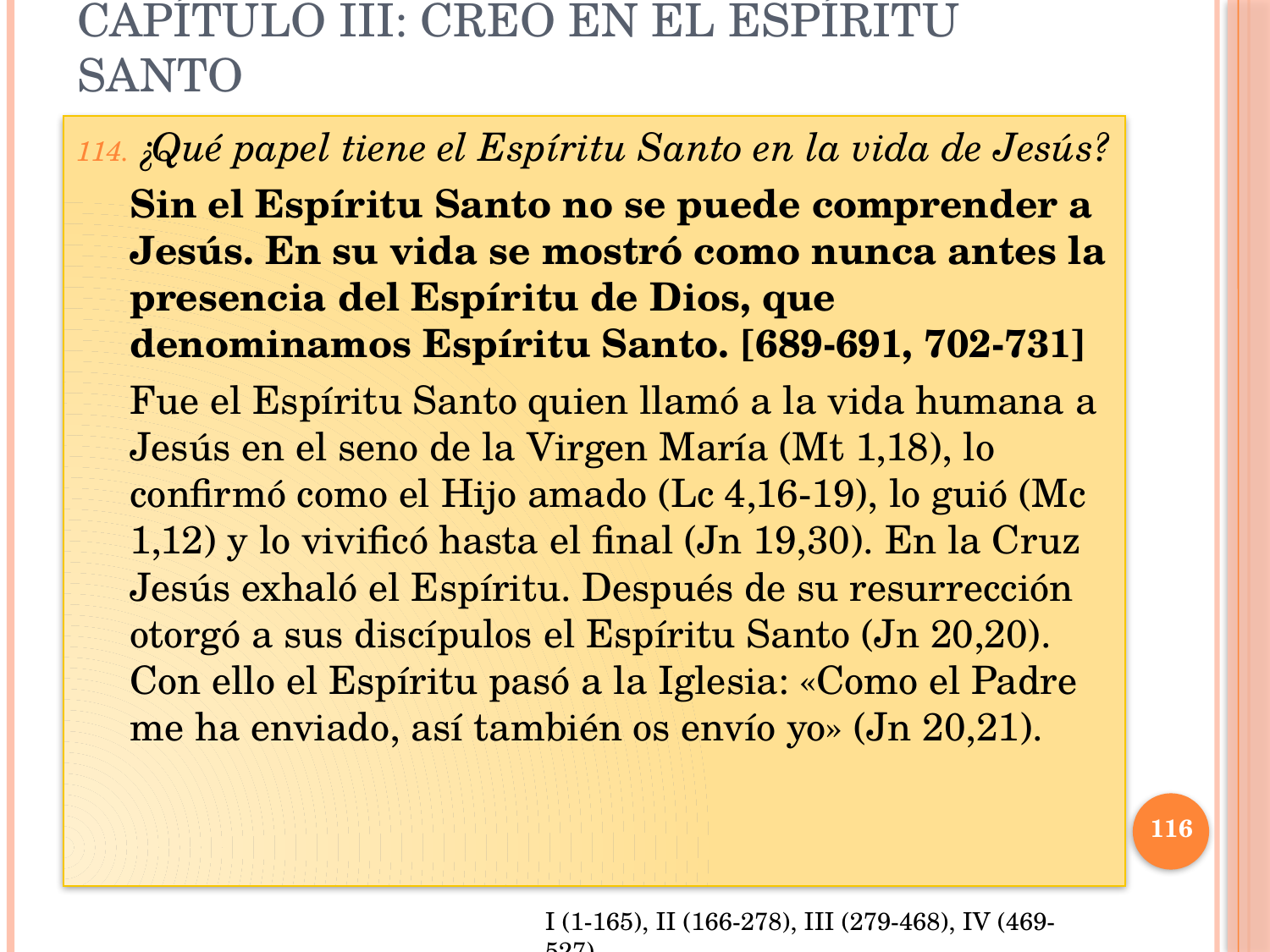

# Capítulo III: Creo en el Espíritu Santo
¿Qué papel tiene el Espíritu Santo en la vida de Jesús?
Sin el Espíritu Santo no se puede comprender a Jesús. En su vida se mostró como nunca antes la presencia del Espíritu de Dios, que denominamos Espíritu Santo. [689-691, 702-731]
Fue el Espíritu Santo quien llamó a la vida humana a Jesús en el seno de la Virgen María (Mt 1,18), lo confirmó como el Hijo amado (Lc 4,16-19), lo guió (Mc 1,12) y lo vivificó hasta el final (Jn 19,30). En la Cruz Jesús exhaló el Espíritu. Después de su resurrección otorgó a sus discípulos el Espíritu Santo (Jn 20,20). Con ello el Espíritu pasó a la Iglesia: «Como el Padre me ha enviado, así también os envío yo» (Jn 20,21).
116
I (1-165), II (166-278), III (279-468), IV (469-527)